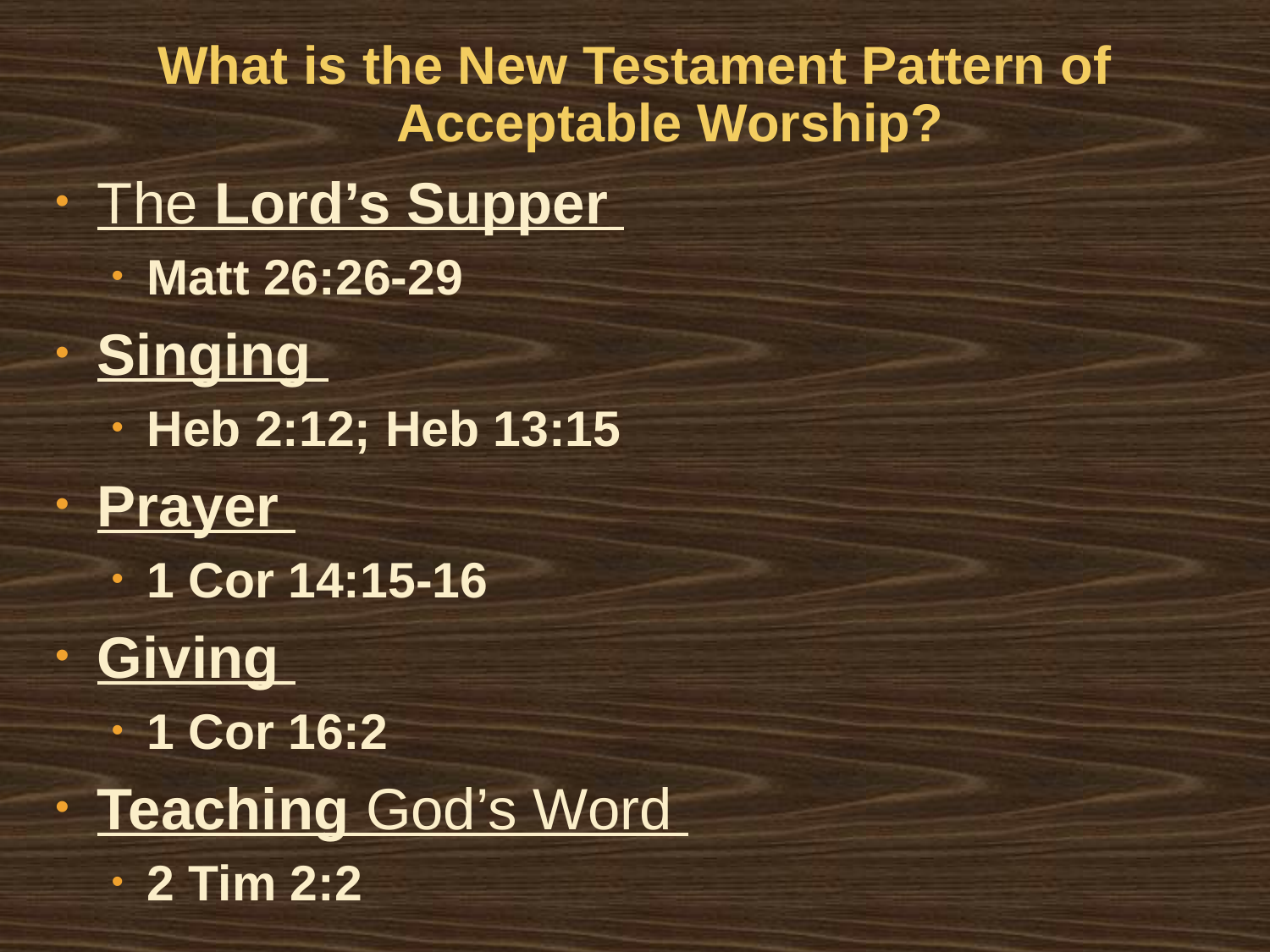

What is the New Testament Pattern of Acceptable Worship?
The Lord’s Supper
Matt 26:26-29
Singing
Heb 2:12; Heb 13:15
Prayer
1 Cor 14:15-16
Giving
1 Cor 16:2
Teaching God’s Word
2 Tim 2:2